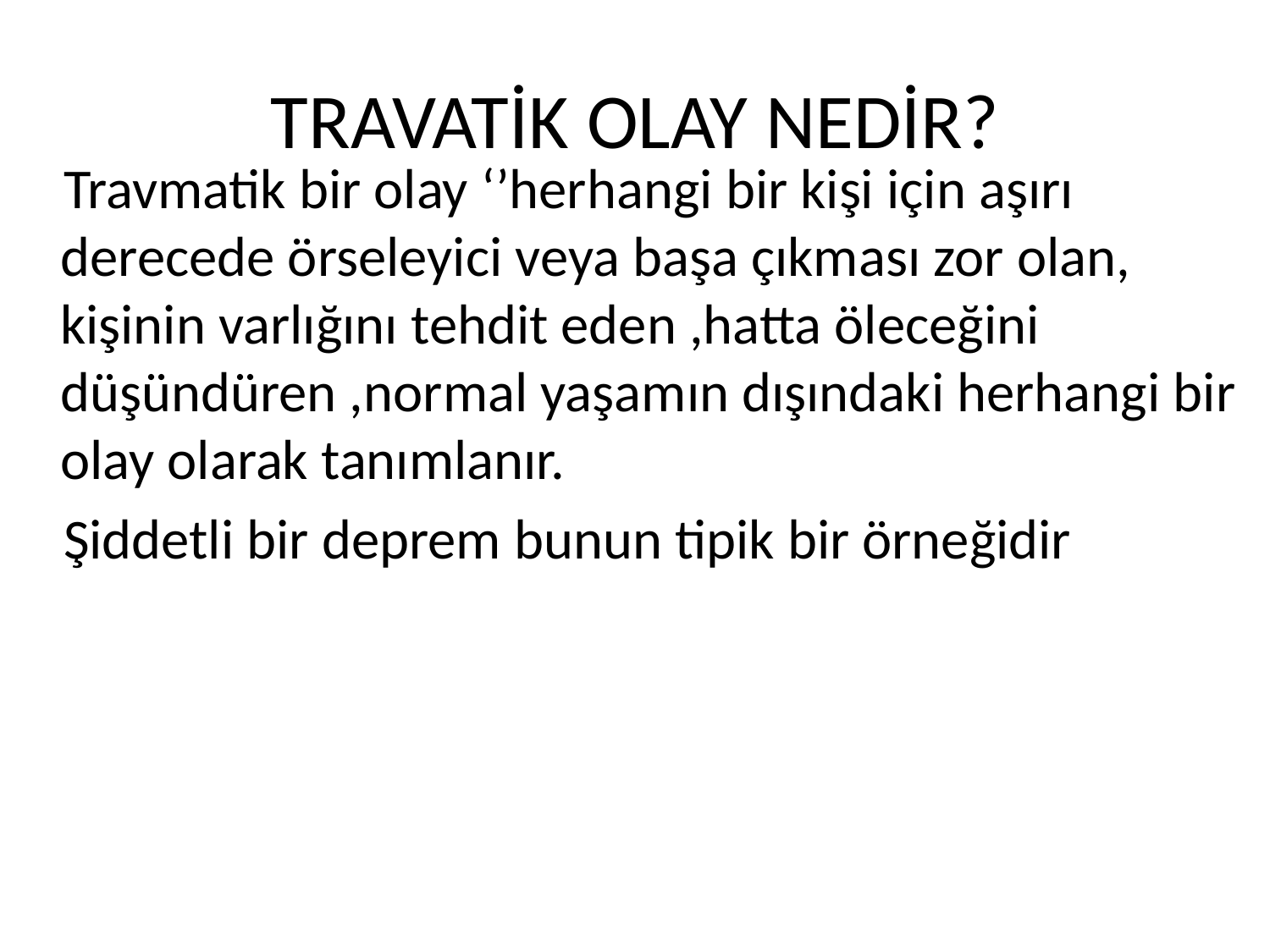

# TRAVATİK OLAY NEDİR?
    Travmatik bir olay ‘’herhangi bir kişi için aşırı derecede örseleyici veya başa çıkması zor olan, kişinin varlığını tehdit eden ,hatta öleceğini düşündüren ,normal yaşamın dışındaki herhangi bir olay olarak tanımlanır.
    Şiddetli bir deprem bunun tipik bir örneğidir